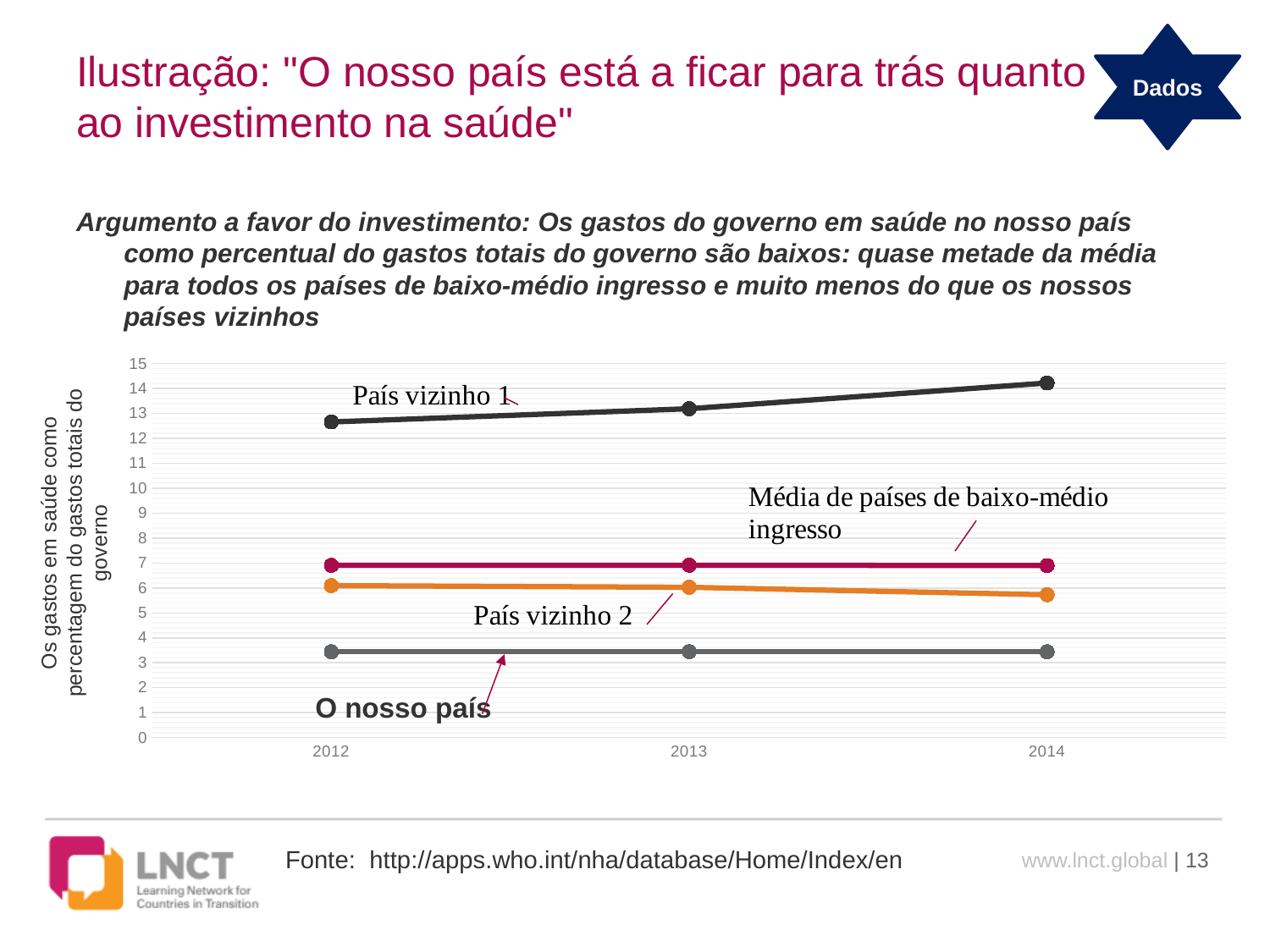

Dados
# Ilustração: "O nosso país está a ficar para trás quanto ao investimento na saúde"
Argumento a favor do investimento: Os gastos do governo em saúde no nosso país como percentual do gastos totais do governo são baixos: quase metade da média para todos os países de baixo-médio ingresso e muito menos do que os nossos países vizinhos
Os gastos em saúde como percentagem do gastos totais do governo

### Chart

| Category | LMIC Average | Neighbor 1 | Our country | Neighbor 2 |
|---|---|---|---|---|
| 2012 | 6.910435857231639 | 6.09337672 | 3.44296158 | 12.65927491 |
| 2013 | 6.913311146460433 | 6.02900479 | 3.44296158 | 13.190241 |
| 2014 | 6.9 | 5.73006505 | 3.44296158 | 14.22160103 |
O nosso país
www.lnct.global | 13
Fonte:  http://apps.who.int/nha/database/Home/Index/en